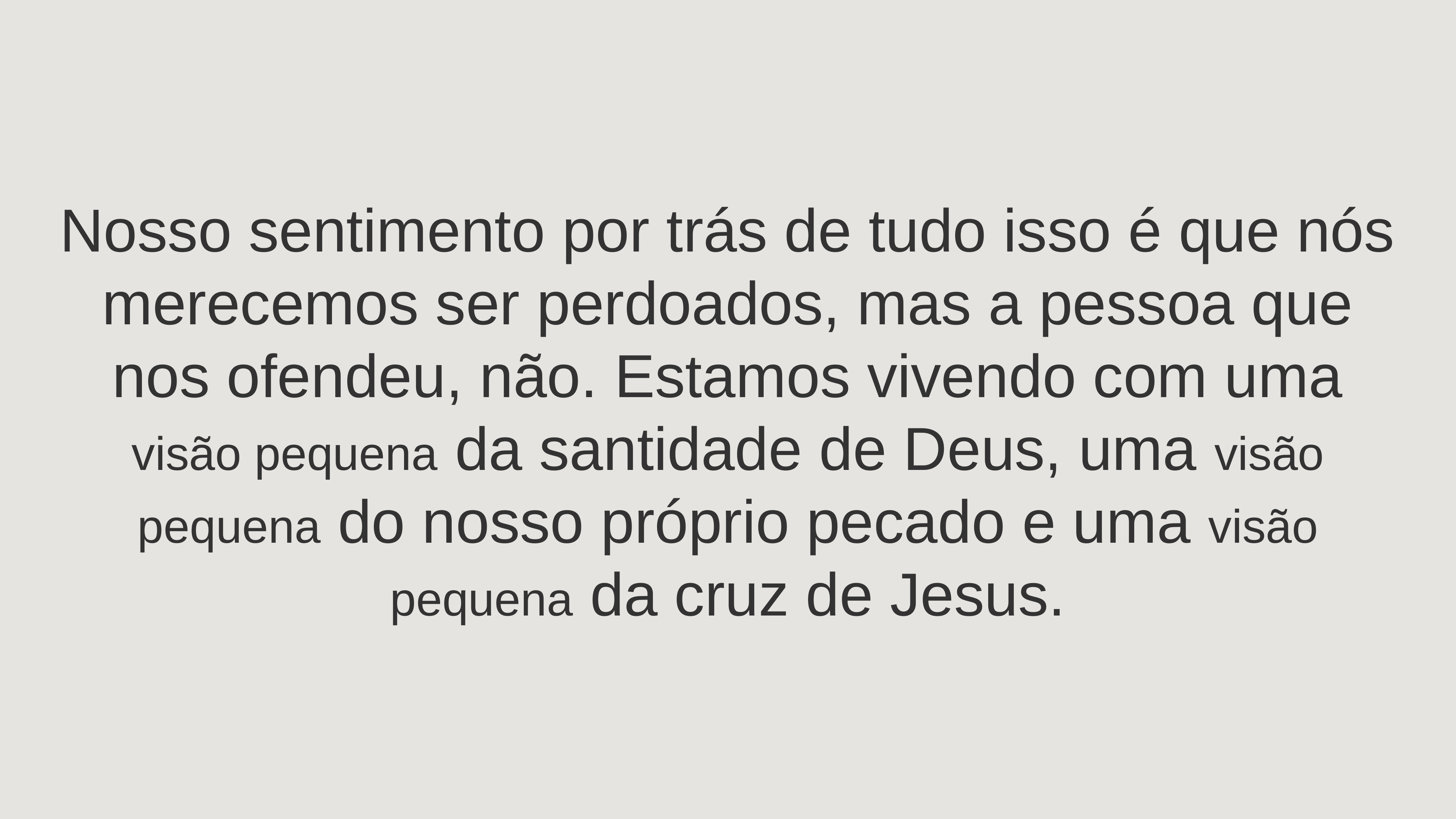

Nosso sentimento por trás de tudo isso é que nós merecemos ser perdoados, mas a pessoa que nos ofendeu, não. Estamos vivendo com uma visão pequena da santidade de Deus, uma visão pequena do nosso próprio pecado e uma visão pequena da cruz de Jesus.